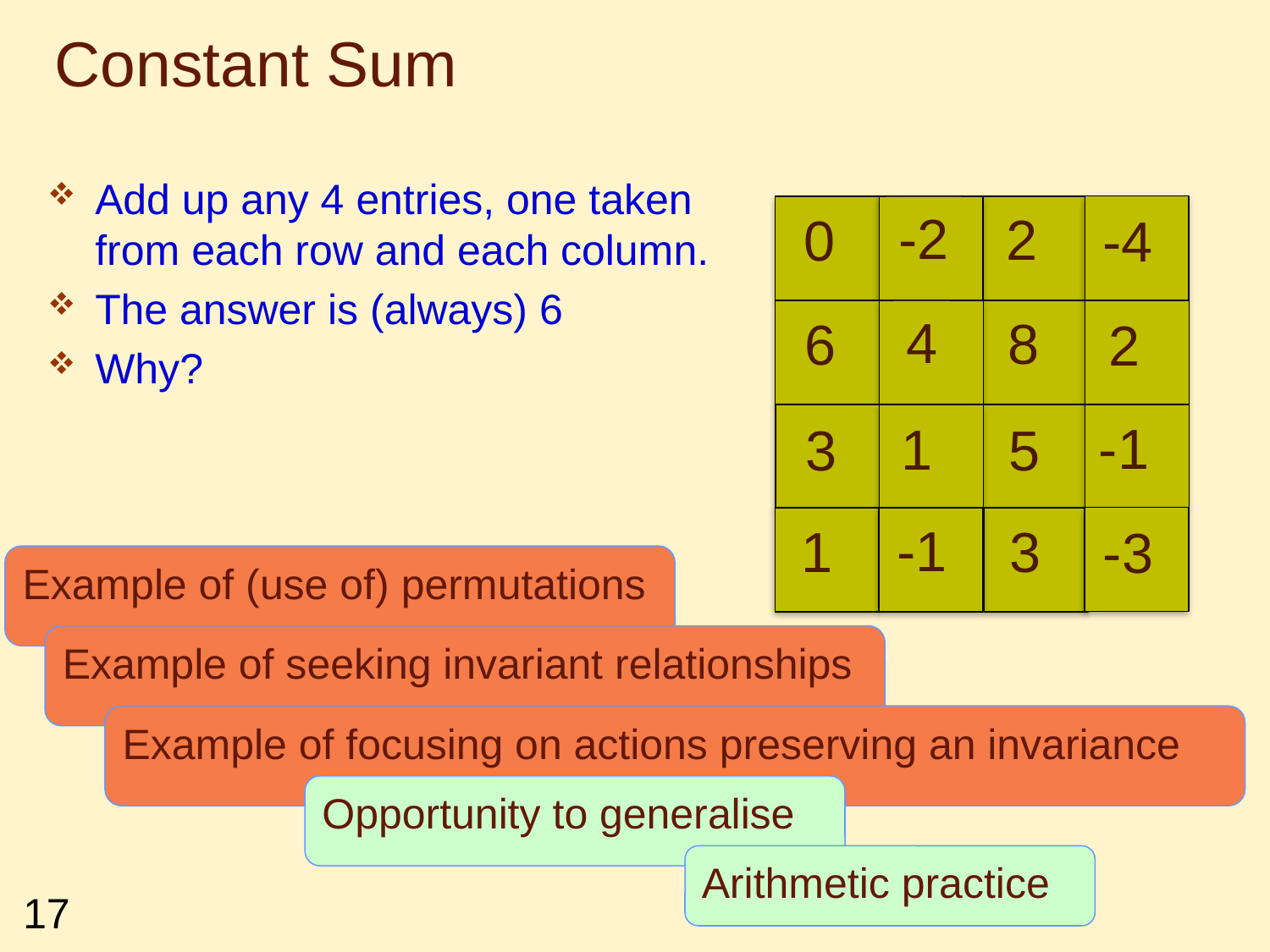

# Constant Sum
Add up any 4 entries, one taken from each row and each column.
The answer is (always) 6
Why?

-2
2
0
-4

4
8
6
2

-1
1
5
3

-1
3
1
-3
Example of (use of) permutations
Example of seeking invariant relationships
Example of focusing on actions preserving an invariance
Opportunity to generalise
Arithmetic practice